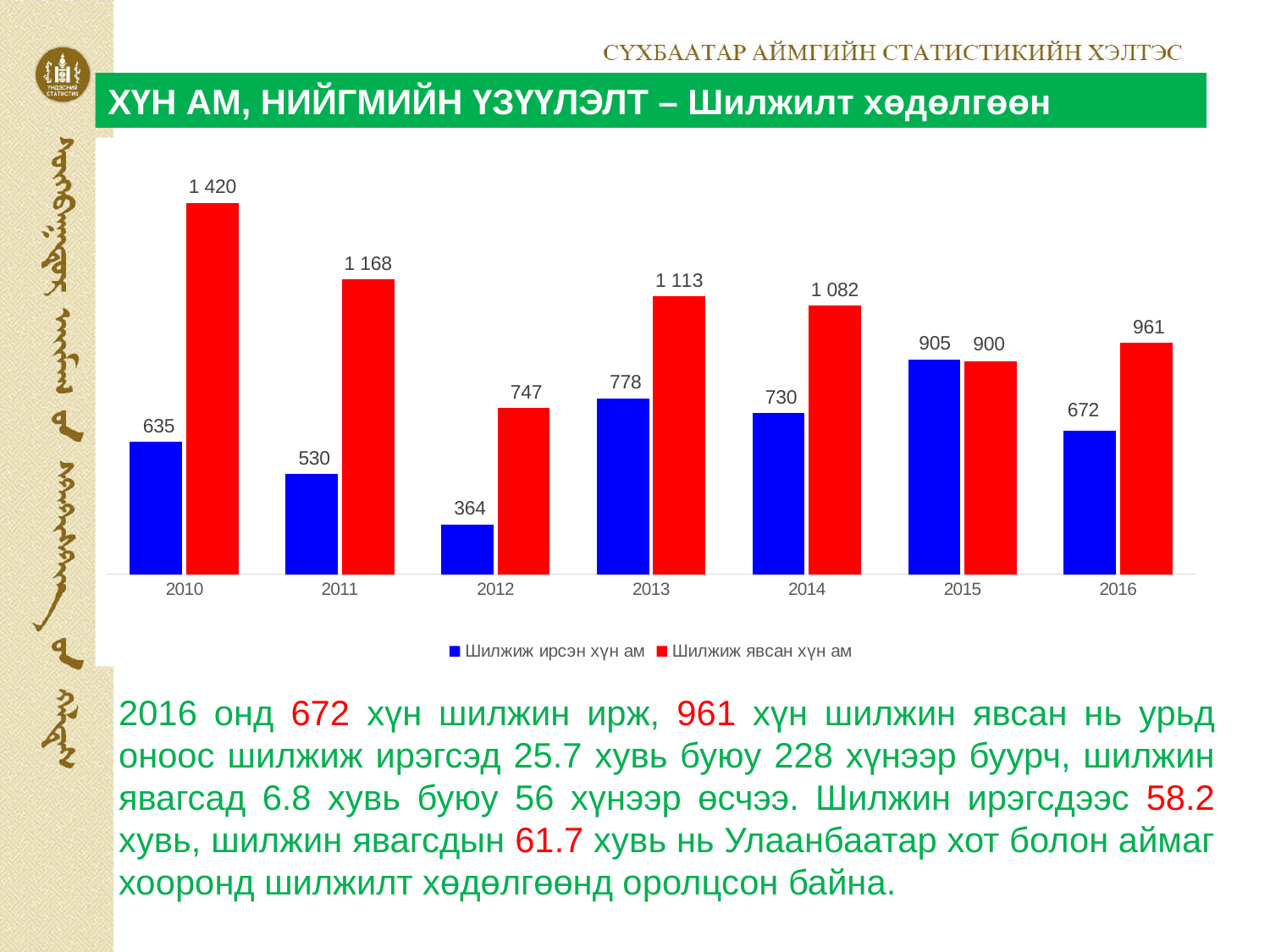

ХҮН АМ, НИЙГМИЙН ҮЗҮҮЛЭЛТ – Шилжилт хөдөлгөөн

### Chart

| Category | Шилжиж ирсэн хүн ам | Шилжиж явсан хүн ам |
|---|---|---|
| 2010 | 635.0 | 1420.0 |
| 2011 | 530.0 | 1168.0 |
| 2012 | 364.0 | 747.0 |
| 2013 | 778.0 | 1113.0 |
| 2014 | 730.0 | 1082.0 |
| 2015 | 905.0 | 900.0 |
| 2016 | 672.0 | 961.0 |
2016 онд 672 хүн шилжин ирж, 961 хүн шилжин явсан нь урьд оноос шилжиж ирэгсэд 25.7 хувь буюу 228 хүнээр буурч, шилжин явагсад 6.8 хувь буюу 56 хүнээр өсчээ. Шилжин ирэгсдээс 58.2 хувь, шилжин явагсдын 61.7 хувь нь Улаанбаатар хот болон аймаг хооронд шилжилт хөдөлгөөнд оролцсон байна.